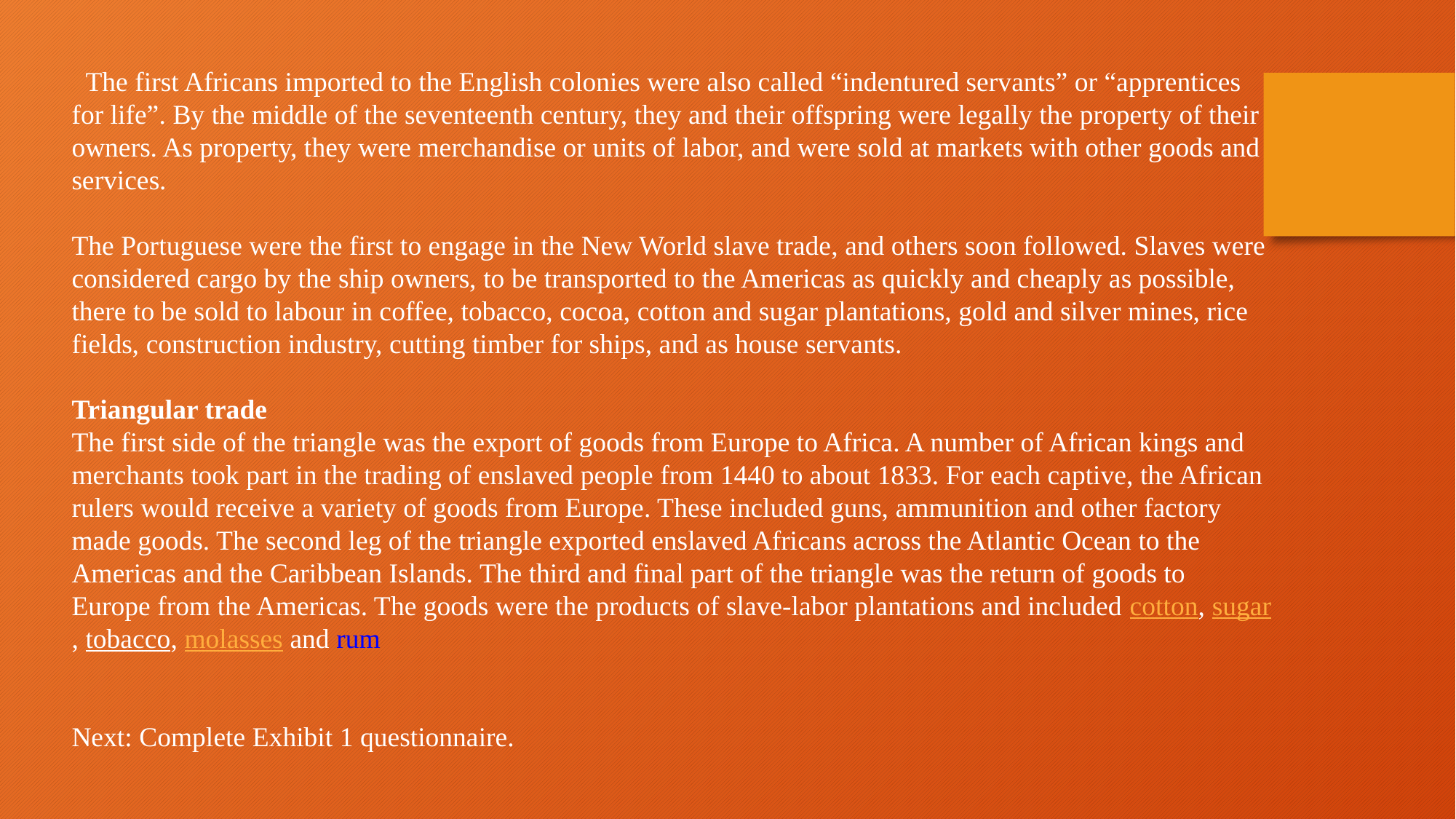

The first Africans imported to the English colonies were also called “indentured servants” or “apprentices for life”. By the middle of the seventeenth century, they and their offspring were legally the property of their owners. As property, they were merchandise or units of labor, and were sold at markets with other goods and services.

The Portuguese were the first to engage in the New World slave trade, and others soon followed. Slaves were considered cargo by the ship owners, to be transported to the Americas as quickly and cheaply as possible, there to be sold to labour in coffee, tobacco, cocoa, cotton and sugar plantations, gold and silver mines, rice fields, construction industry, cutting timber for ships, and as house servants.

Triangular trade
The first side of the triangle was the export of goods from Europe to Africa. A number of African kings and merchants took part in the trading of enslaved people from 1440 to about 1833. For each captive, the African rulers would receive a variety of goods from Europe. These included guns, ammunition and other factory made goods. The second leg of the triangle exported enslaved Africans across the Atlantic Ocean to the Americas and the Caribbean Islands. The third and final part of the triangle was the return of goods to Europe from the Americas. The goods were the products of slave-labor plantations and included cotton, sugar, tobacco, molasses and rum

Next: Complete Exhibit 1 questionnaire.